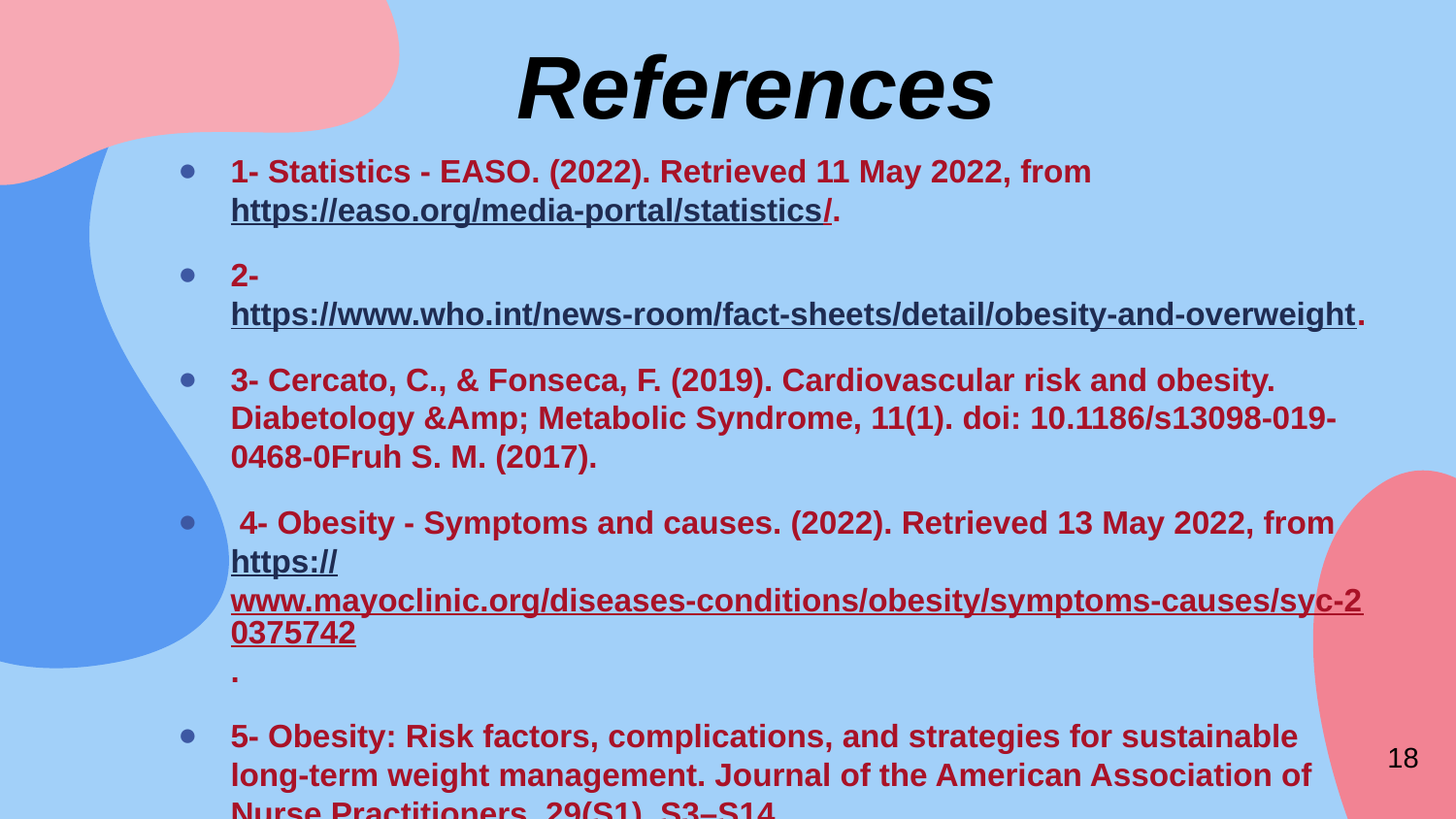

# References
1- Statistics - EASO. (2022). Retrieved 11 May 2022, from https://easo.org/media-portal/statistics/.

2- https://www.who.int/news-room/fact-sheets/detail/obesity-and-overweight.

3- Cercato, C., & Fonseca, F. (2019). Cardiovascular risk and obesity. Diabetology &Amp; Metabolic Syndrome, 11(1). doi: 10.1186/s13098-019-0468-0Fruh S. M. (2017).

 4- Obesity - Symptoms and causes. (2022). Retrieved 13 May 2022, from https://www.mayoclinic.org/diseases-conditions/obesity/symptoms-causes/syc-20375742.

5- Obesity: Risk factors, complications, and strategies for sustainable long-term weight management. Journal of the American Association of Nurse Practitioners, 29(S1), S3–S14. https://doi.org/10.1002/2327-6924.12510.

18